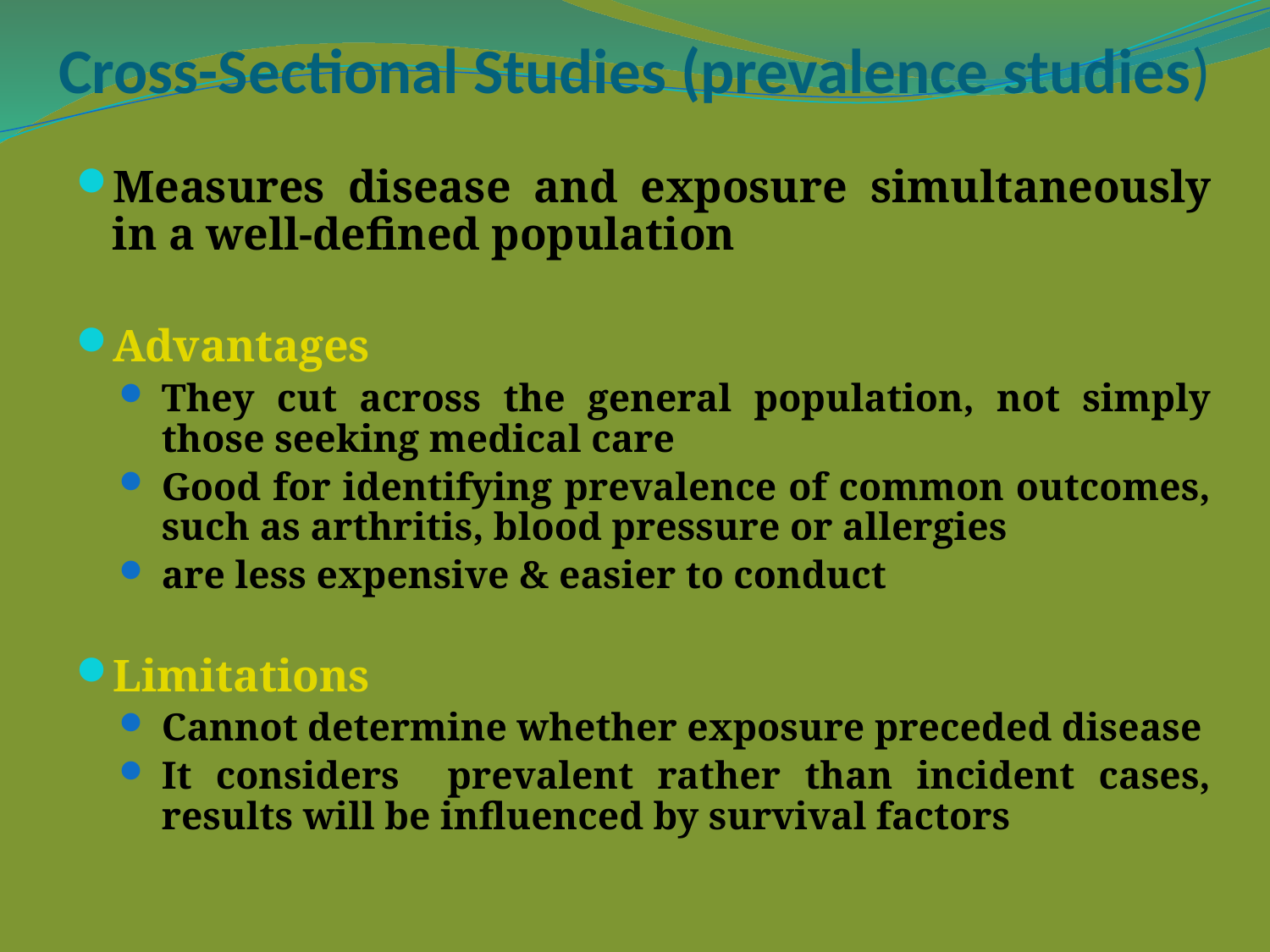

# Cross-Sectional Studies (prevalence studies)
Measures disease and exposure simultaneously in a well-defined population

Advantages
They cut across the general population, not simply those seeking medical care
Good for identifying prevalence of common outcomes, such as arthritis, blood pressure or allergies
are less expensive & easier to conduct

Limitations
Cannot determine whether exposure preceded disease
It considers  prevalent rather than incident cases, results will be influenced by survival factors